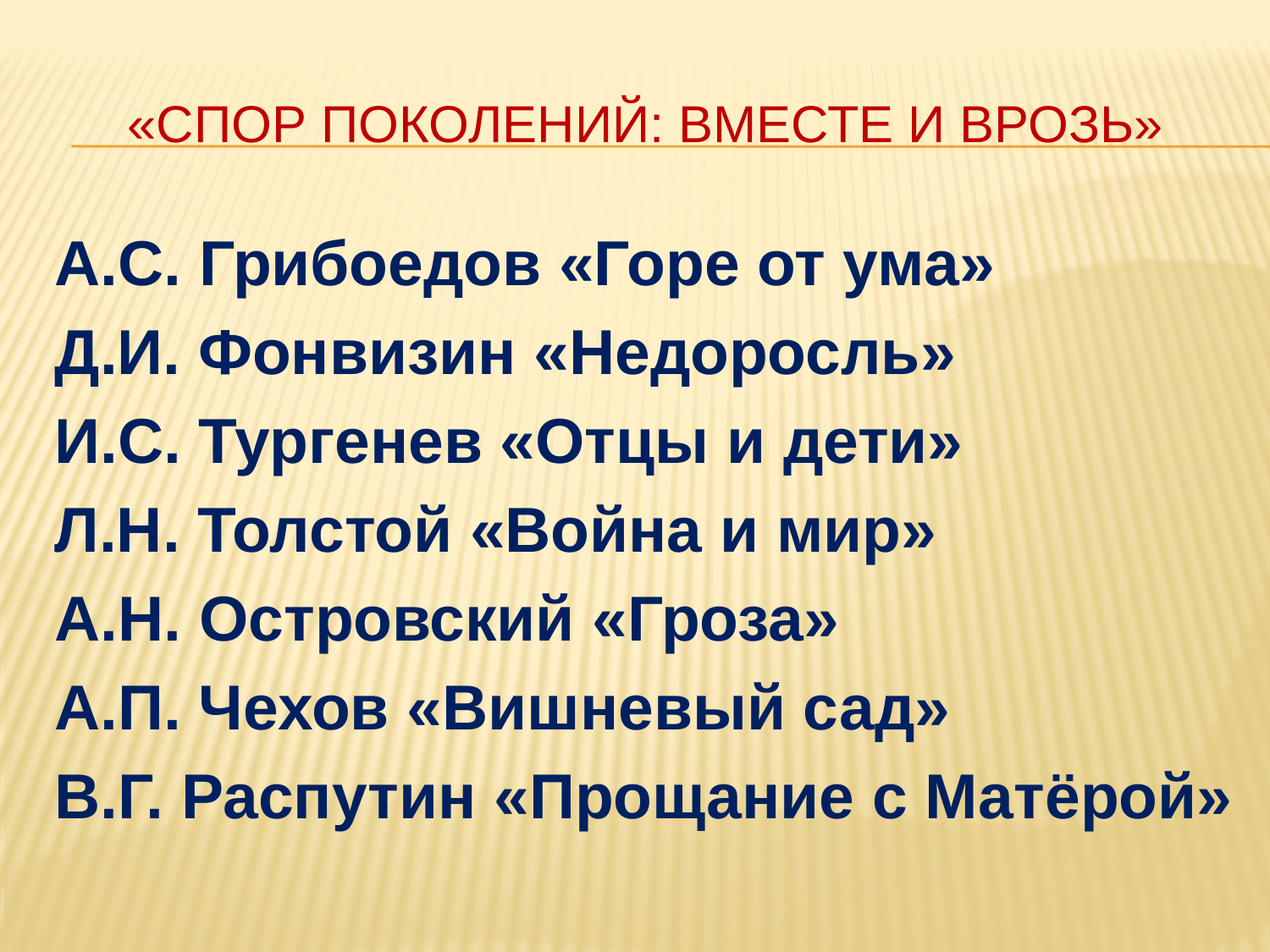

# «Спор поколений: вместе и врозь»
А.С. Грибоедов «Горе от ума»
Д.И. Фонвизин «Недоросль»
И.С. Тургенев «Отцы и дети»
Л.Н. Толстой «Война и мир»
А.Н. Островский «Гроза»
А.П. Чехов «Вишневый сад»
В.Г. Распутин «Прощание с Матёрой»